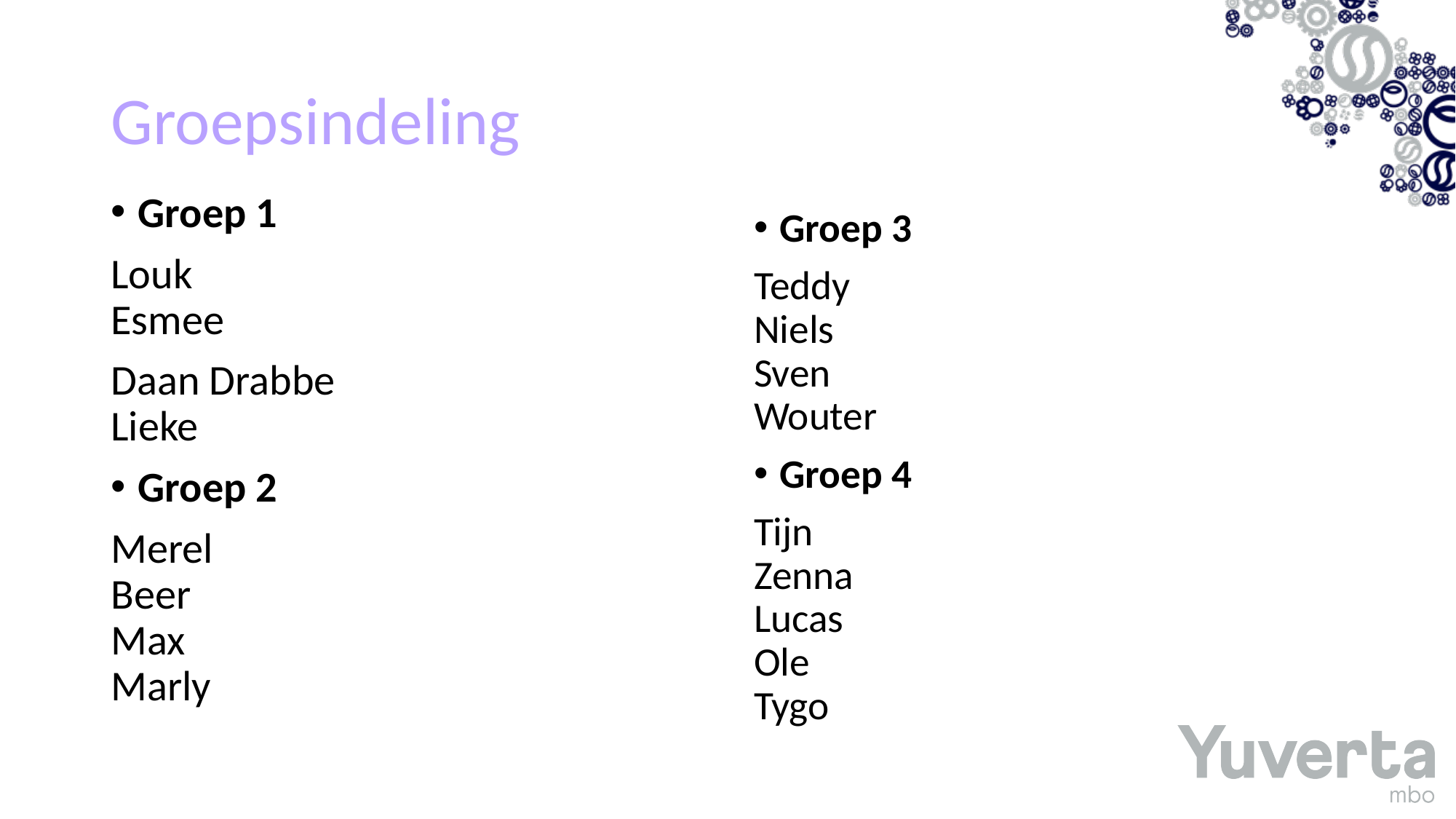

# Groepsindeling

Groep 1
Louk
Esmee
Daan Drabbe
Lieke
Groep 2
Merel
Beer
Max
Marly
Groep 3
Teddy
Niels
Sven
Wouter
Groep 4
Tijn
Zenna
Lucas
Ole
Tygo